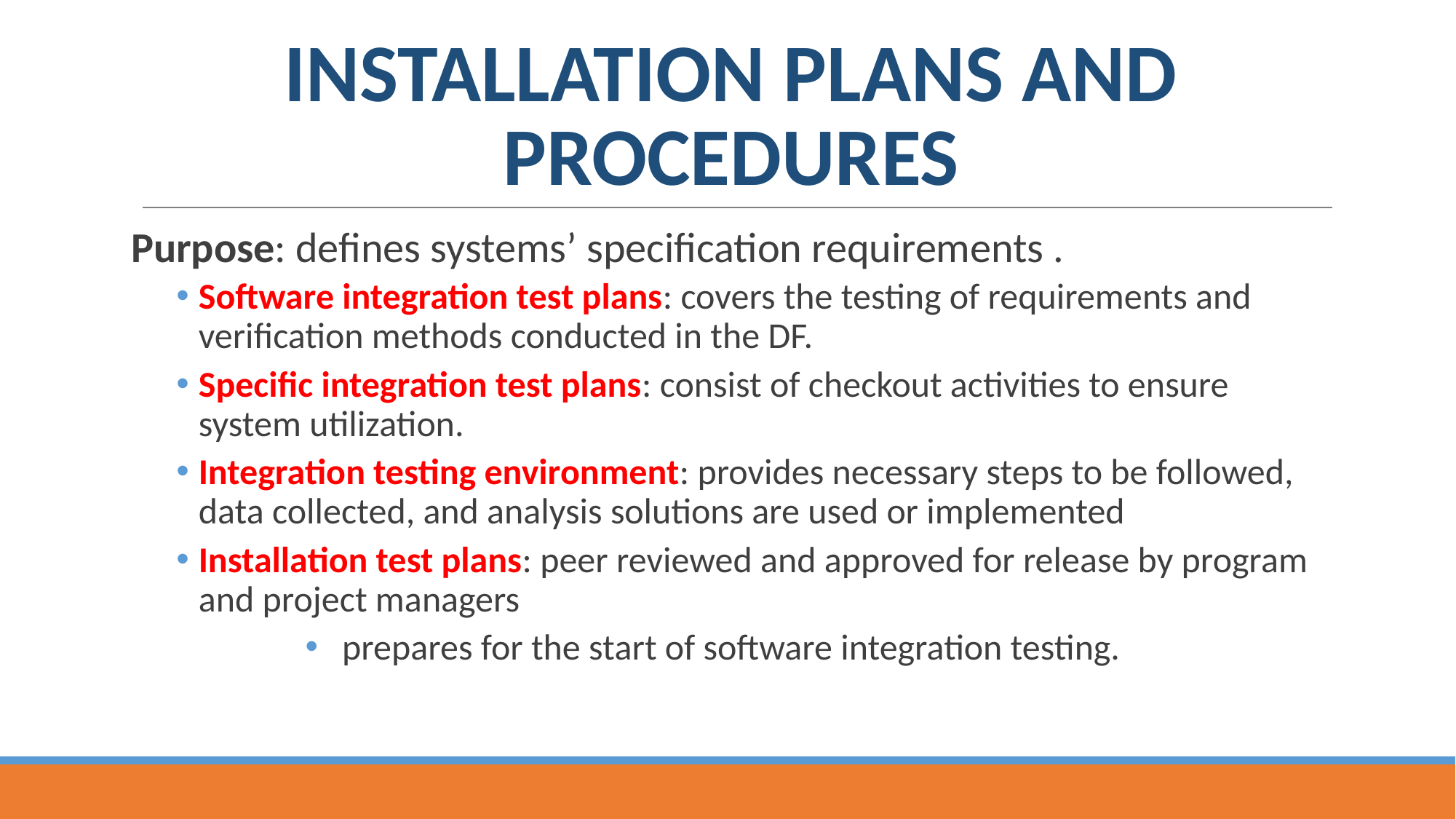

# INSTALLATION PLANS AND PROCEDURES
Purpose: defines systems’ specification requirements .
Software integration test plans: covers the testing of requirements and verification methods conducted in the DF.
Specific integration test plans: consist of checkout activities to ensure system utilization.
Integration testing environment: provides necessary steps to be followed, data collected, and analysis solutions are used or implemented
Installation test plans: peer reviewed and approved for release by program and project managers
 prepares for the start of software integration testing.